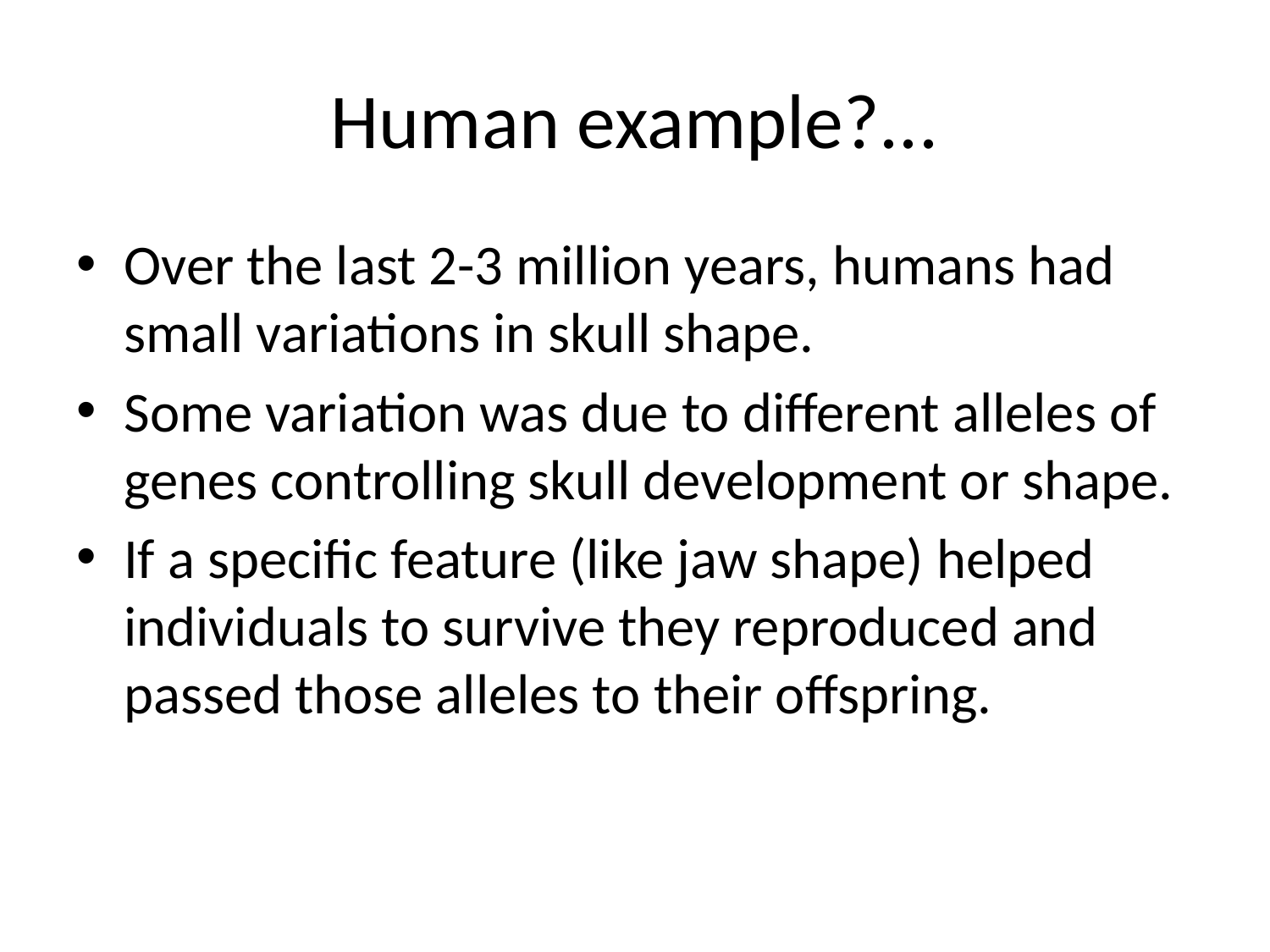

# Human example?...
Over the last 2-3 million years, humans had small variations in skull shape.
Some variation was due to different alleles of genes controlling skull development or shape.
If a specific feature (like jaw shape) helped individuals to survive they reproduced and passed those alleles to their offspring.